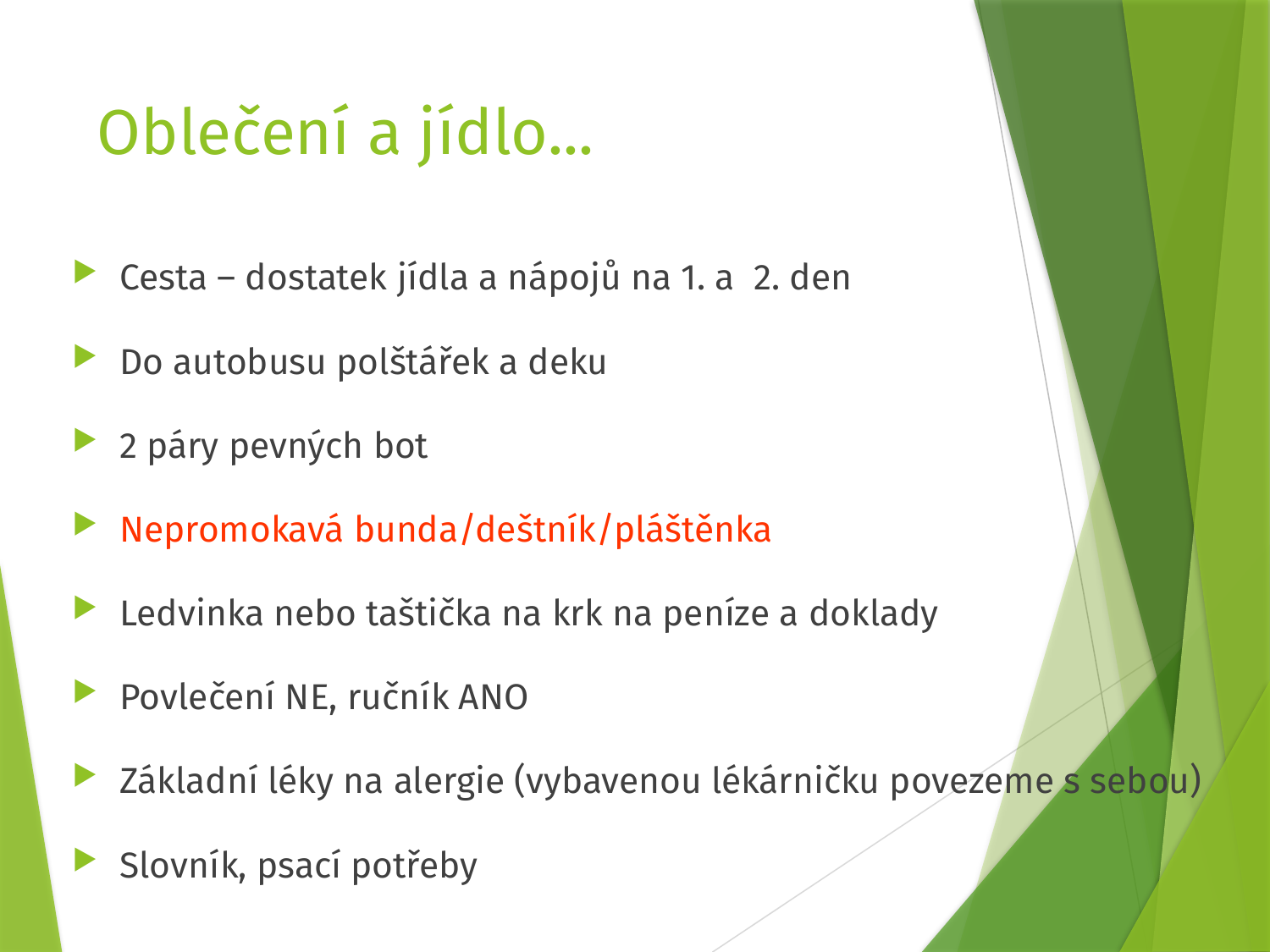

# Oblečení a jídlo...

Cesta – dostatek jídla a nápojů na 1. a  2. den
Do autobusu polštářek a deku
2 páry pevných bot
Nepromokavá bunda/deštník/pláštěnka
Ledvinka nebo taštička na krk na peníze a doklady
Povlečení NE, ručník ANO
Základní léky na alergie (vybavenou lékárničku povezeme s sebou)
Slovník, psací potřeby